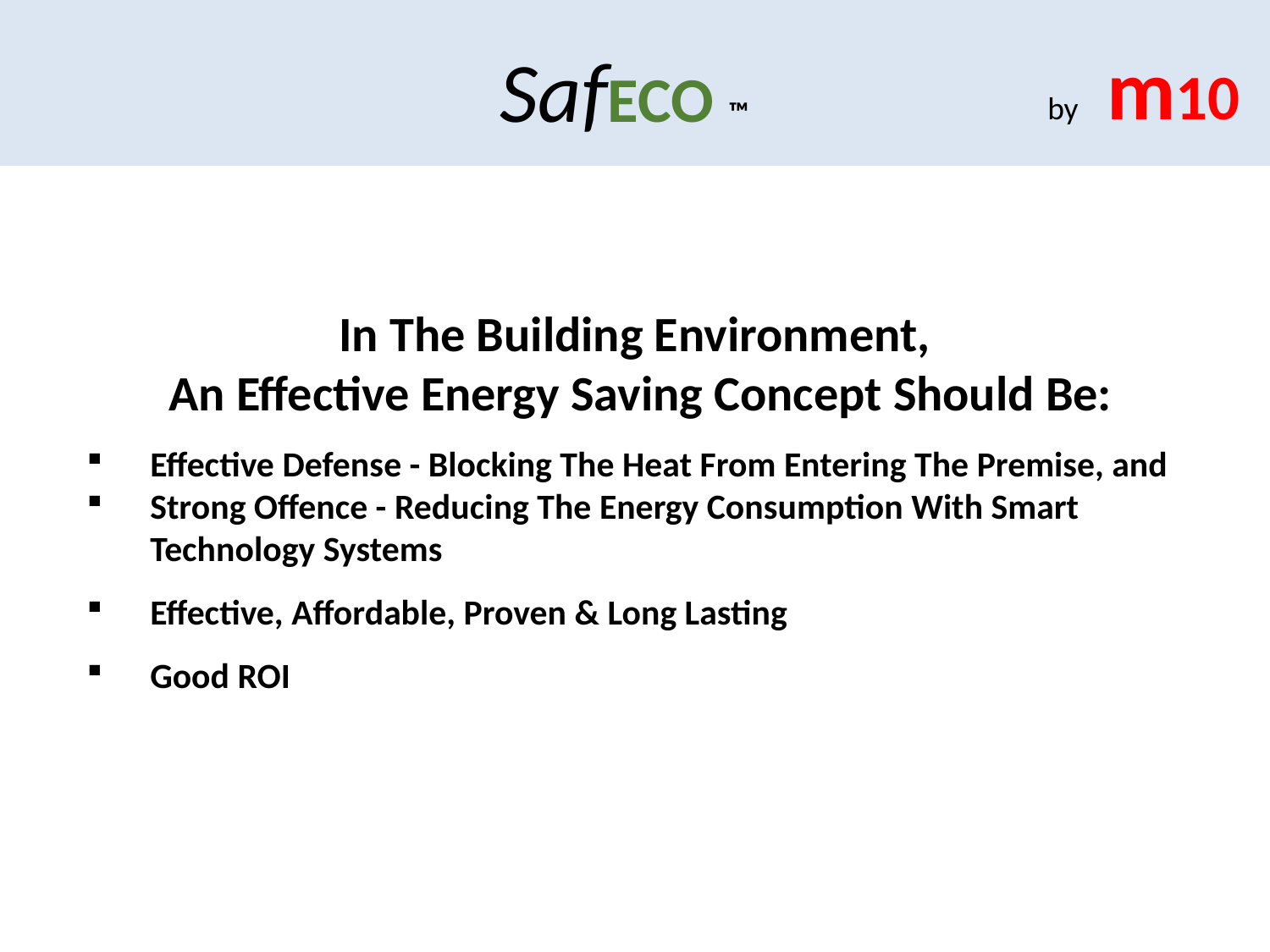

#
SafECO ™
by    m10

In The Building Environment,
An Effective Energy Saving Concept Should Be:
Effective Defense - Blocking The Heat From Entering The Premise, and
Strong Offence - Reducing The Energy Consumption With Smart Technology Systems
Effective, Affordable, Proven & Long Lasting
Good ROI